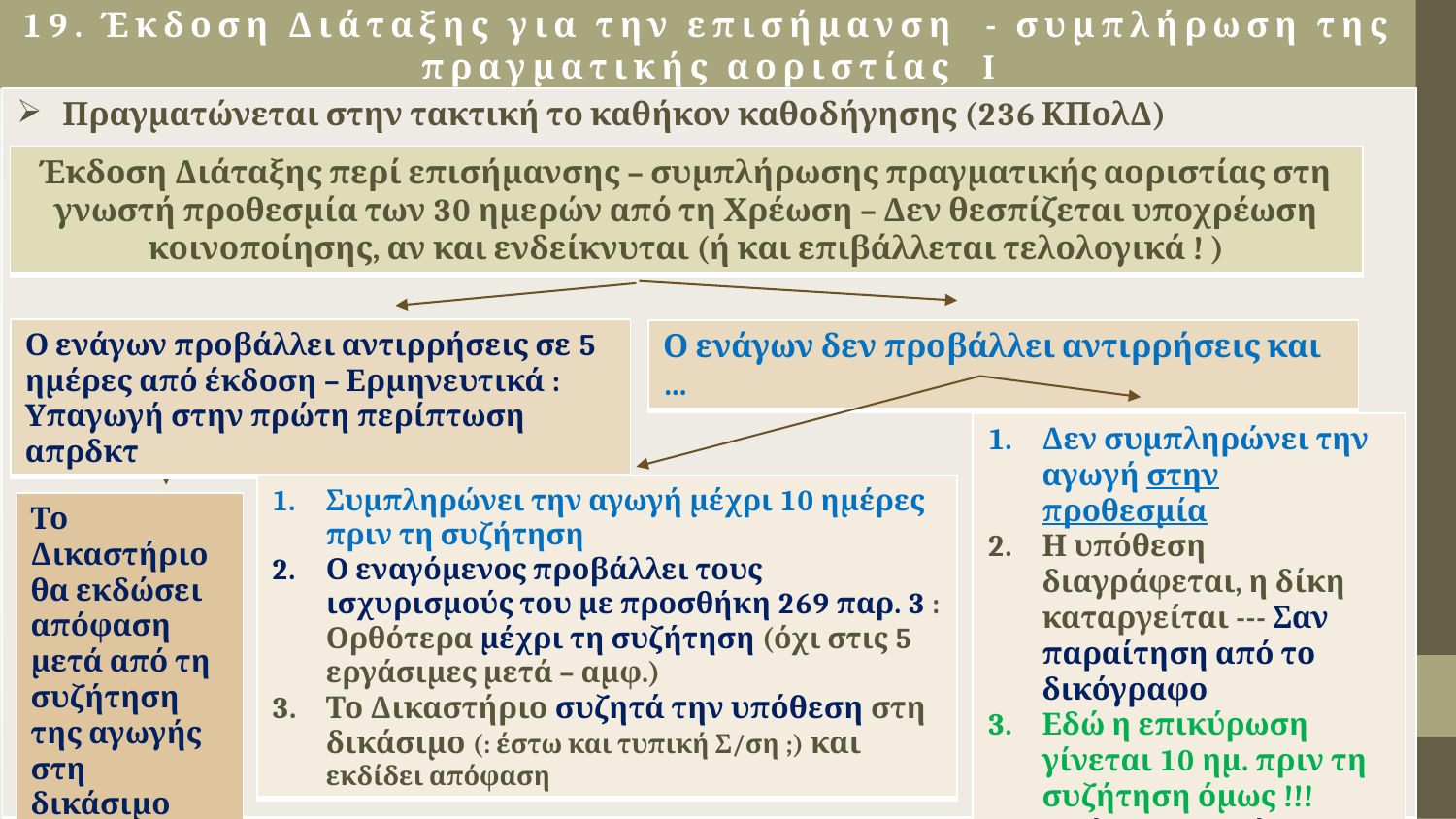

# 19. Έκδοση Διάταξης για την επισήμανση  - συμπλήρωση της πραγματικής αοριστίας  I
| Πραγματώνεται στην τακτική το καθήκον καθοδήγησης (236 ΚΠολΔ) |
| --- |
| Έκδοση Διάταξης περί επισήμανσης – συμπλήρωσης πραγματικής αοριστίας στη γνωστή προθεσμία των 30 ημερών από τη Χρέωση – Δεν θεσπίζεται υποχρέωση κοινοποίησης, αν και ενδείκνυται (ή και επιβάλλεται τελολογικά ! ) |
| --- |
| Ο ενάγων προβάλλει αντιρρήσεις σε 5 ημέρες από έκδοση – Ερμηνευτικά : Υπαγωγή στην πρώτη περίπτωση απρδκτ |
| --- |
| Ο ενάγων δεν προβάλλει αντιρρήσεις και … |
| --- |
| Δεν συμπληρώνει την αγωγή στην προθεσμία Η υπόθεση διαγράφεται, η δίκη καταργείται --- Σαν παραίτηση από το δικόγραφο Εδώ η επικύρωση γίνεται 10 ημ. πριν τη συζήτηση όμως !!! Απόσυρση από πινάκιο |
| --- |
| Συμπληρώνει την αγωγή μέχρι 10 ημέρες πριν τη συζήτηση Ο εναγόμενος προβάλλει τους ισχυρισμούς του με προσθήκη 269 παρ. 3 : Ορθότερα μέχρι τη συζήτηση (όχι στις 5 εργάσιμες μετά – αμφ.) Το Δικαστήριο συζητά την υπόθεση στη δικάσιμο (: έστω και τυπική Σ/ση ;) και εκδίδει απόφαση |
| --- |
| Το Δικαστήριο θα εκδώσει απόφαση μετά από τη συζήτηση της αγωγής στη δικάσιμο |
| --- |